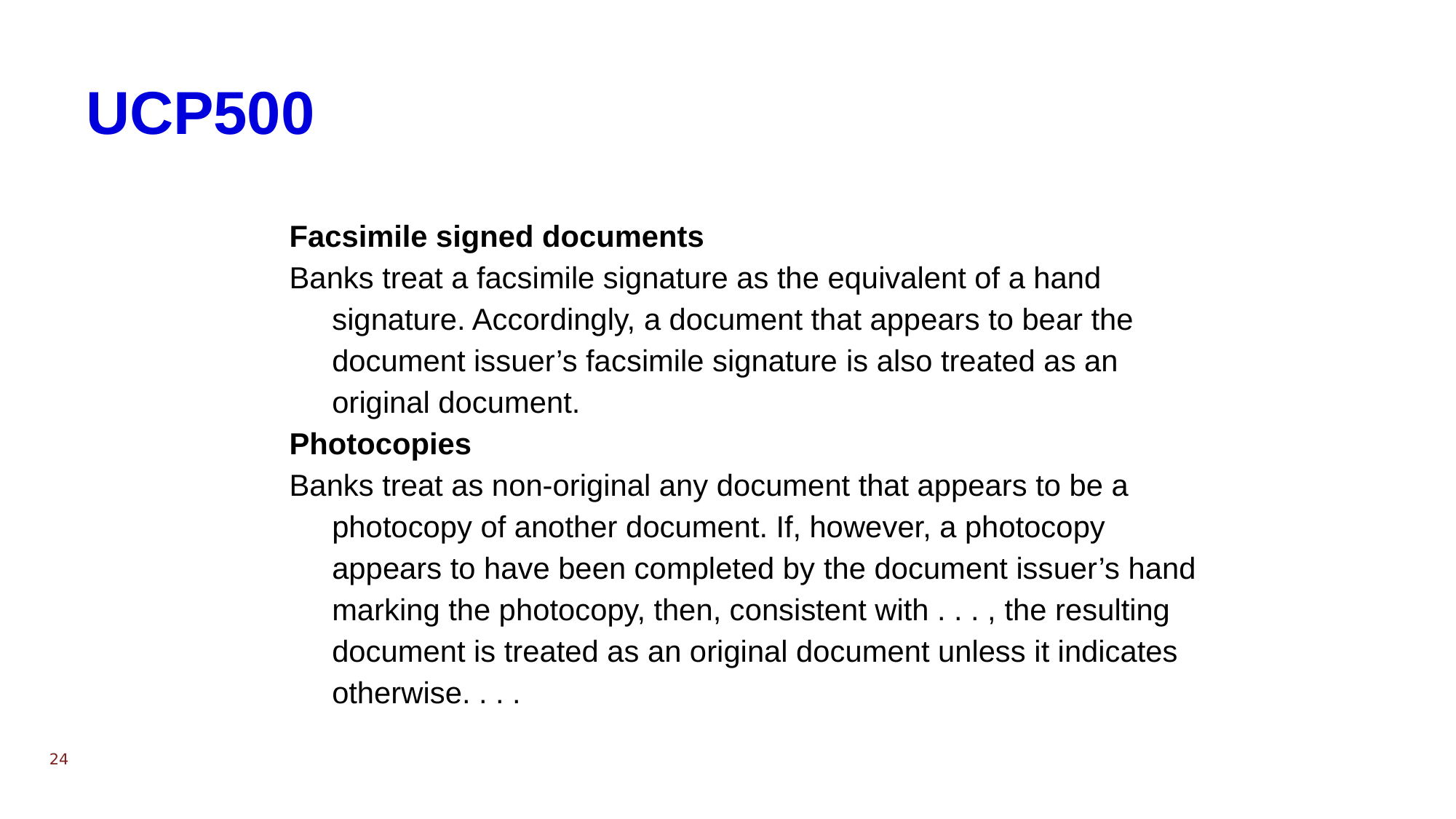

# UCP500
Facsimile signed documents
Banks treat a facsimile signature as the equivalent of a hand signature. Accordingly, a document that appears to bear the document issuer’s facsimile signature is also treated as an original document.
Photocopies
Banks treat as non-original any document that appears to be a photocopy of another document. If, however, a photocopy appears to have been completed by the document issuer’s hand marking the photocopy, then, consistent with . . . , the resulting document is treated as an original document unless it indicates otherwise. . . .
24